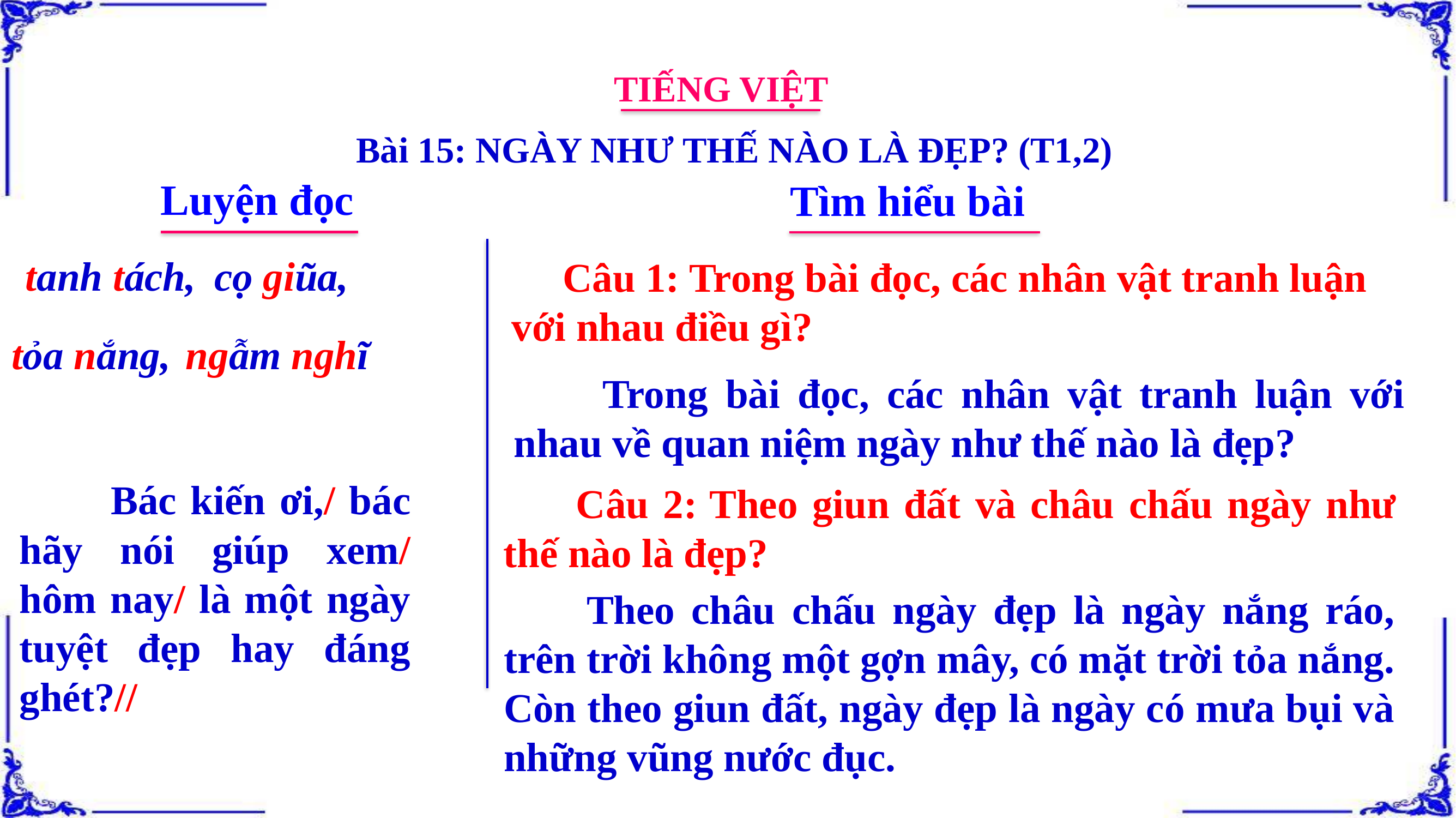

TIẾNG VIỆT
Bài 15: NGÀY NHƯ THẾ NÀO LÀ ĐẸP? (T1,2)
Luyện đọc
Tìm hiểu bài
cọ giũa,
tanh tách,
     Câu 1: Trong bài đọc, các nhân vật tranh luận với nhau điều gì?
tỏa nắng,
ngẫm nghĩ
     Trong bài đọc, các nhân vật tranh luận với nhau về quan niệm ngày như thế nào là đẹp?
      Bác kiến ơi,/ bác hãy nói giúp xem/ hôm nay/ là một ngày tuyệt đẹp hay đáng ghét?//
     Câu 2: Theo giun đất và châu chấu ngày như thế nào là đẹp?

     Theo châu chấu ngày đẹp là ngày nắng ráo, trên trời không một gợn mây, có mặt trời tỏa nắng. Còn theo giun đất, ngày đẹp là ngày có mưa bụi và những vũng nước đục.